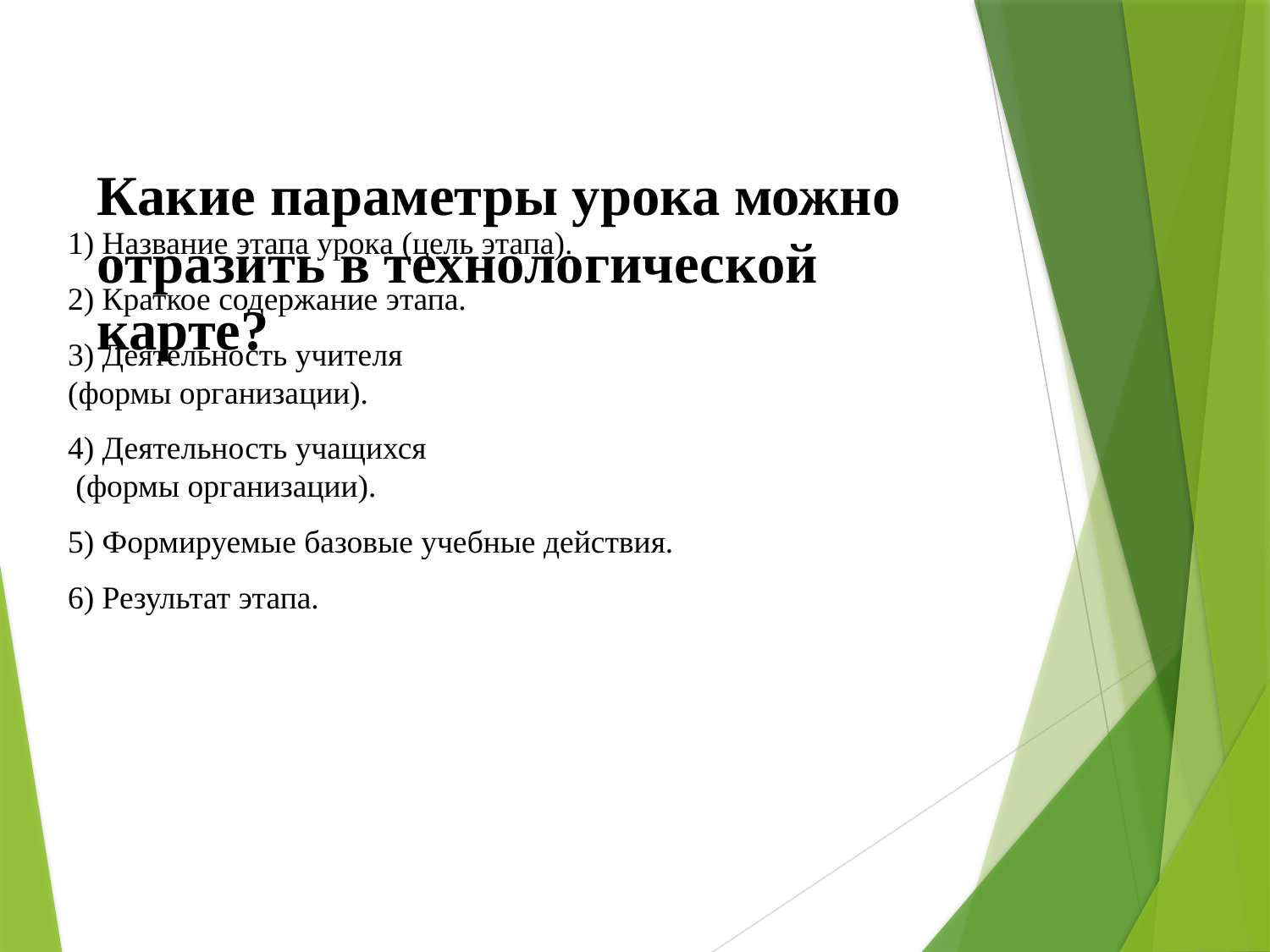

# Какие параметры урока можно отразить в технологической карте?
1) Название этапа урока (цель этапа).
2) Краткое содержание этапа.
3) Деятельность учителя
(формы организации).
4) Деятельность учащихся
 (формы организации).
5) Формируемые базовые учебные действия.
6) Результат этапа.